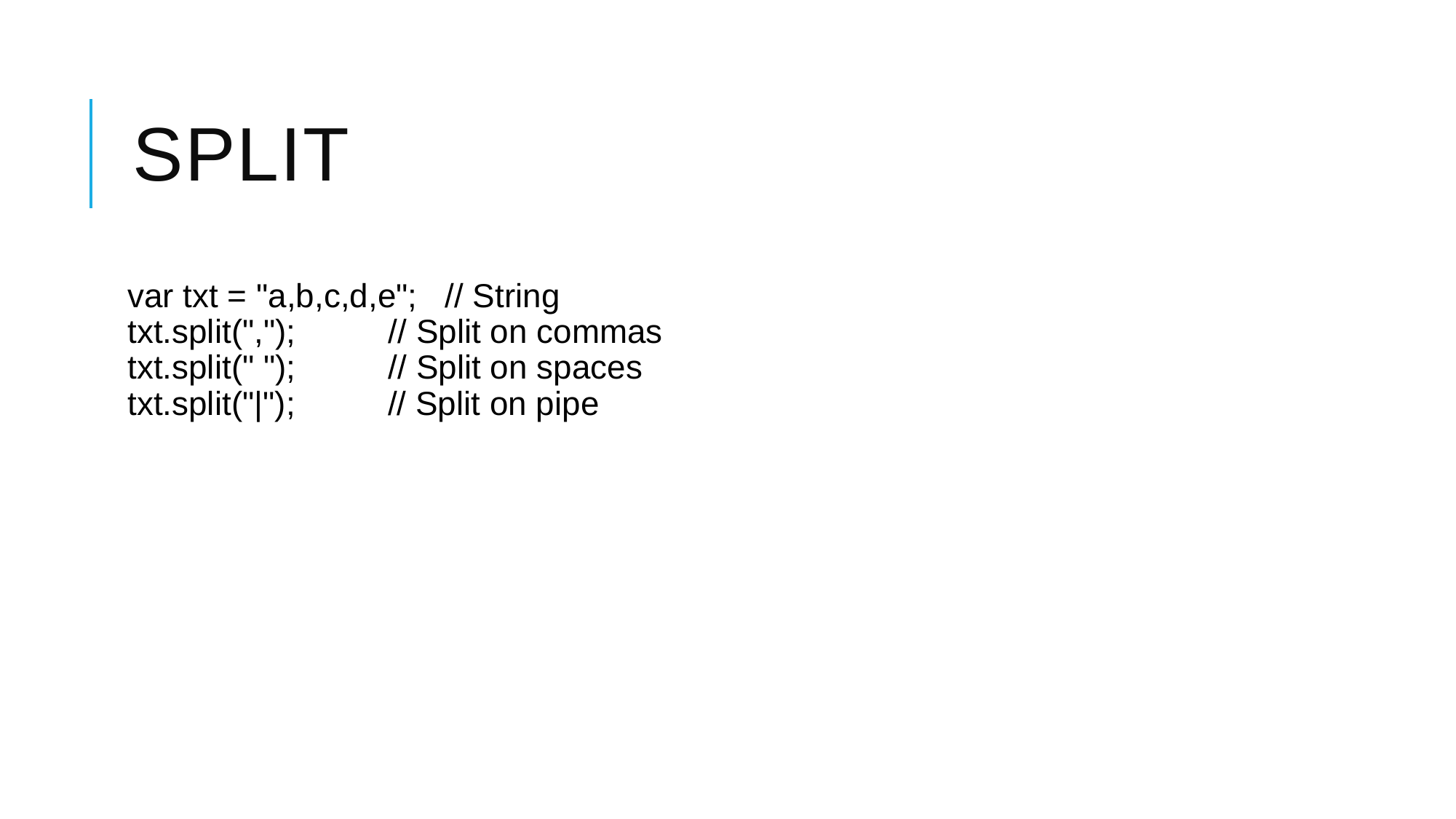

# split
var txt = "a,b,c,d,e";   // String
txt.split(",");          // Split on commas
txt.split(" ");          // Split on spaces
txt.split("|");          // Split on pipe